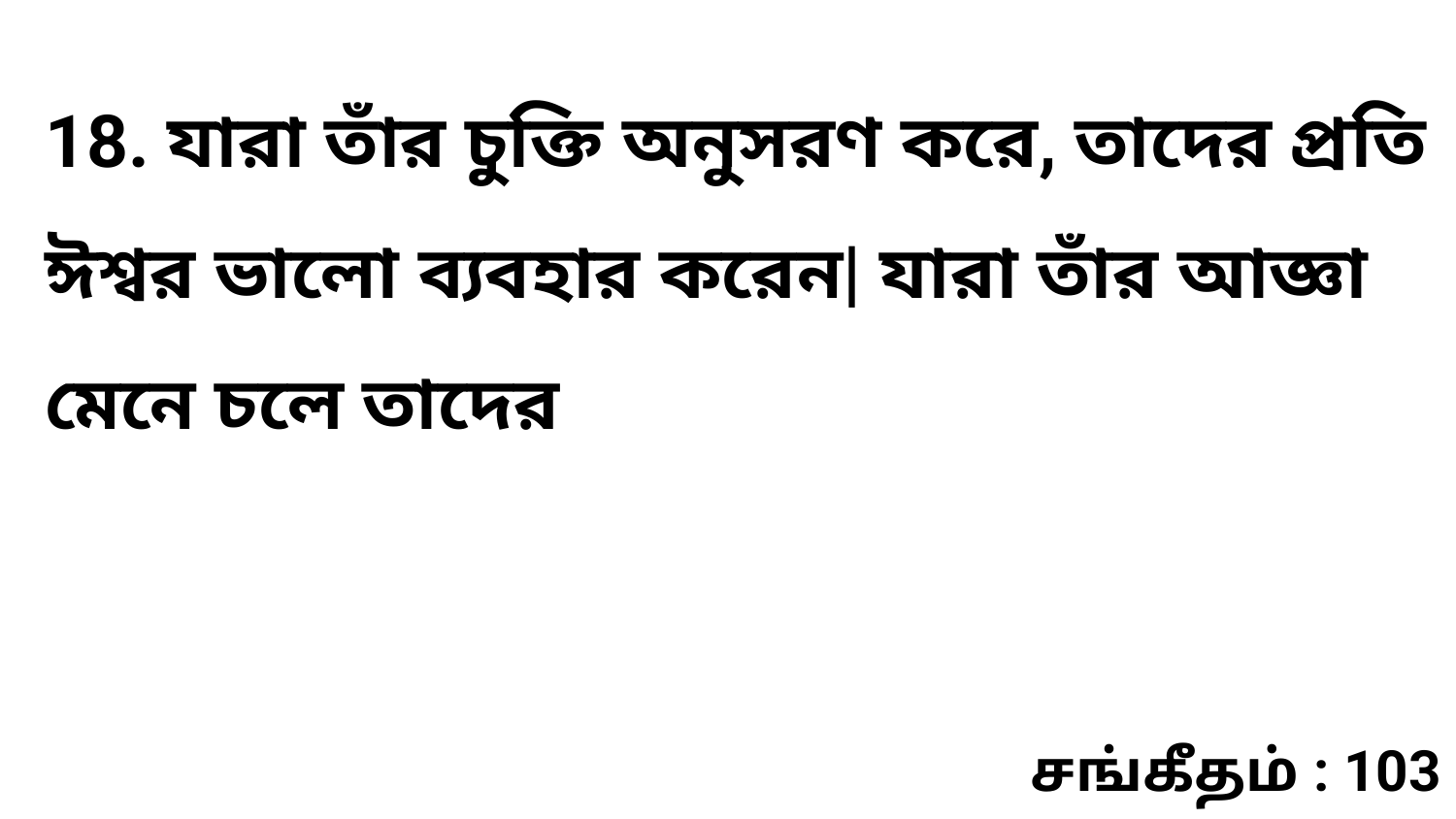

18. যারা তাঁর চুক্তি অনুসরণ করে, তাদের প্রতি ঈশ্বর ভালো ব্যবহার করেন| যারা তাঁর আজ্ঞা মেনে চলে তাদের
சங்கீதம் : 103